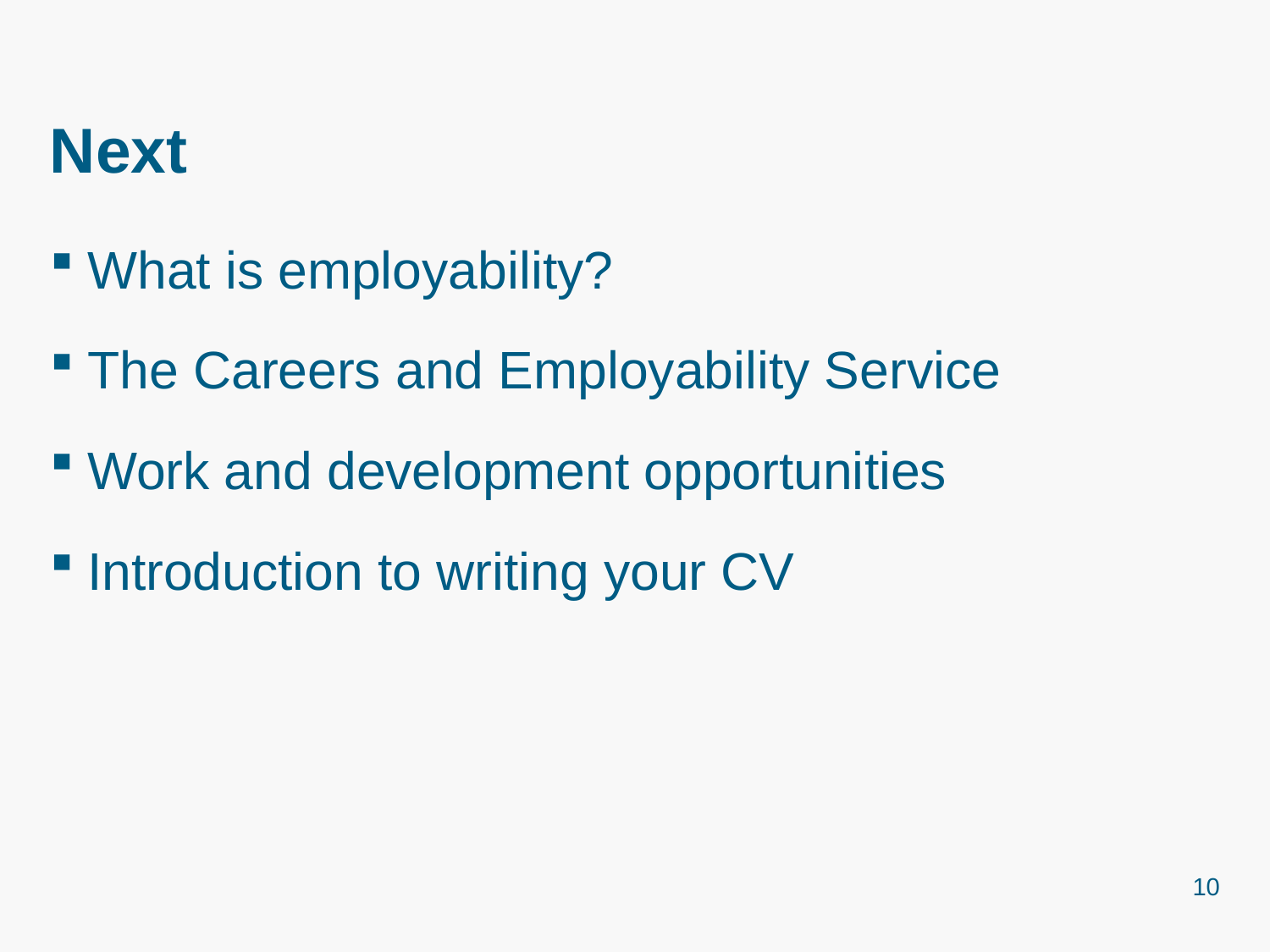

# Next
What is employability?
The Careers and Employability Service
Work and development opportunities
Introduction to writing your CV
10